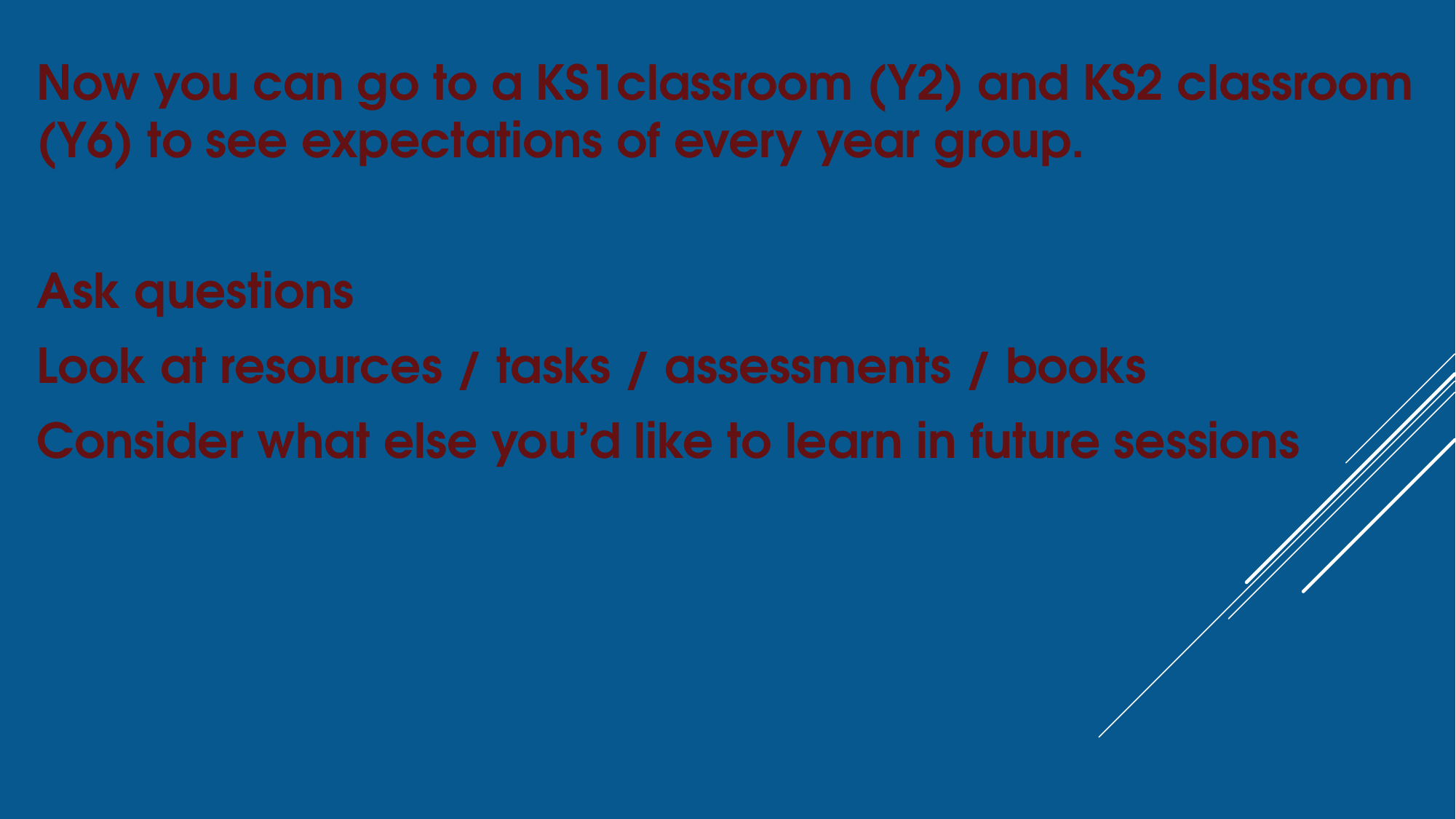

Now you can go to a KS1classroom (Y2) and KS2 classroom (Y6) to see expectations of every year group.

Ask questions
Look at resources / tasks / assessments / books
Consider what else you’d like to learn in future sessions